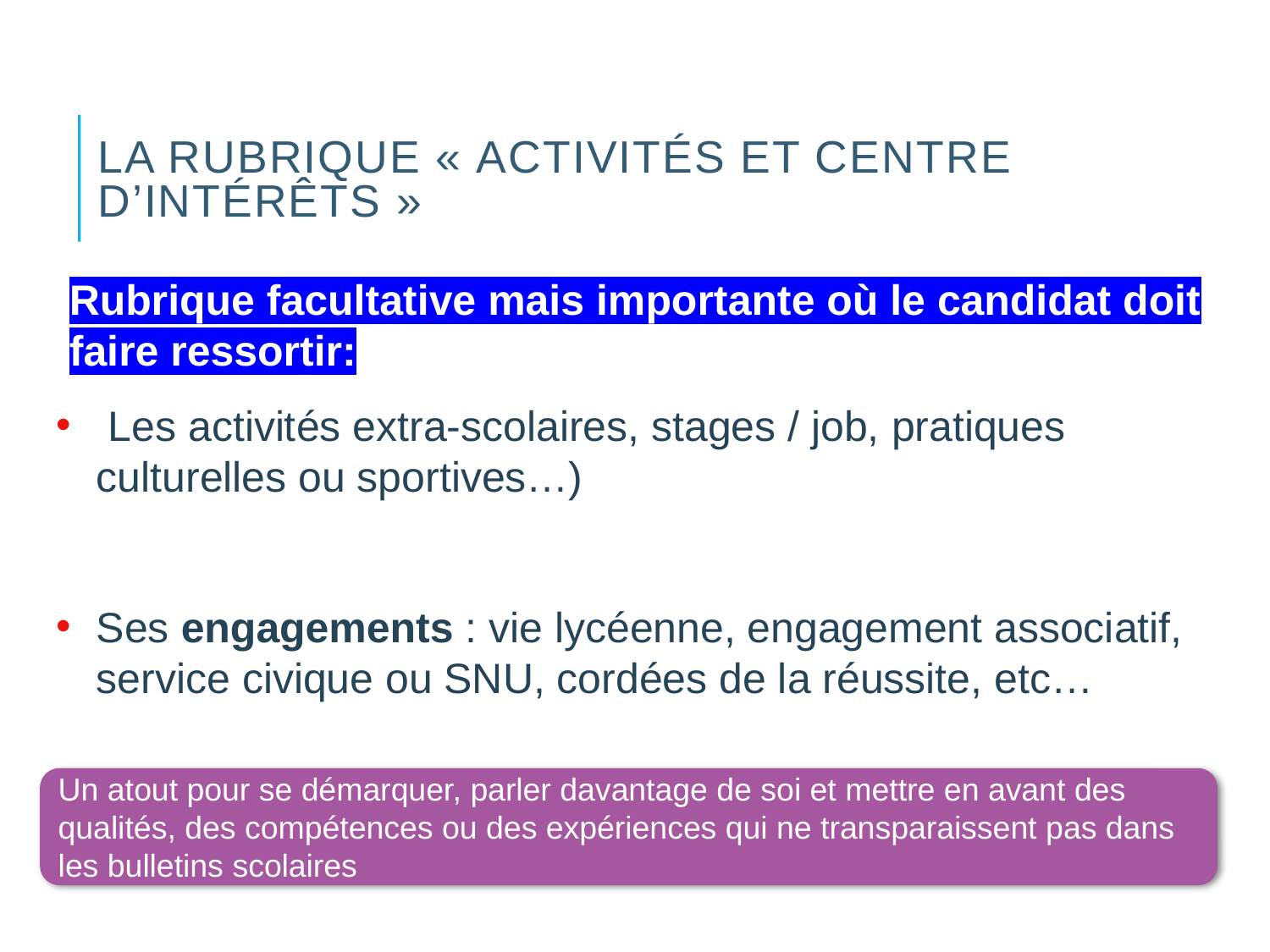

# La rubrique « Activités et centre d’intérêts »
Rubrique facultative mais importante où le candidat doit faire ressortir:
 Les activités extra-scolaires, stages / job, pratiques culturelles ou sportives…)

Ses engagements : vie lycéenne, engagement associatif, service civique ou SNU, cordées de la réussite, etc…

Un atout pour se démarquer, parler davantage de soi et mettre en avant des qualités, des compétences ou des expériences qui ne transparaissent pas dans les bulletins scolaires